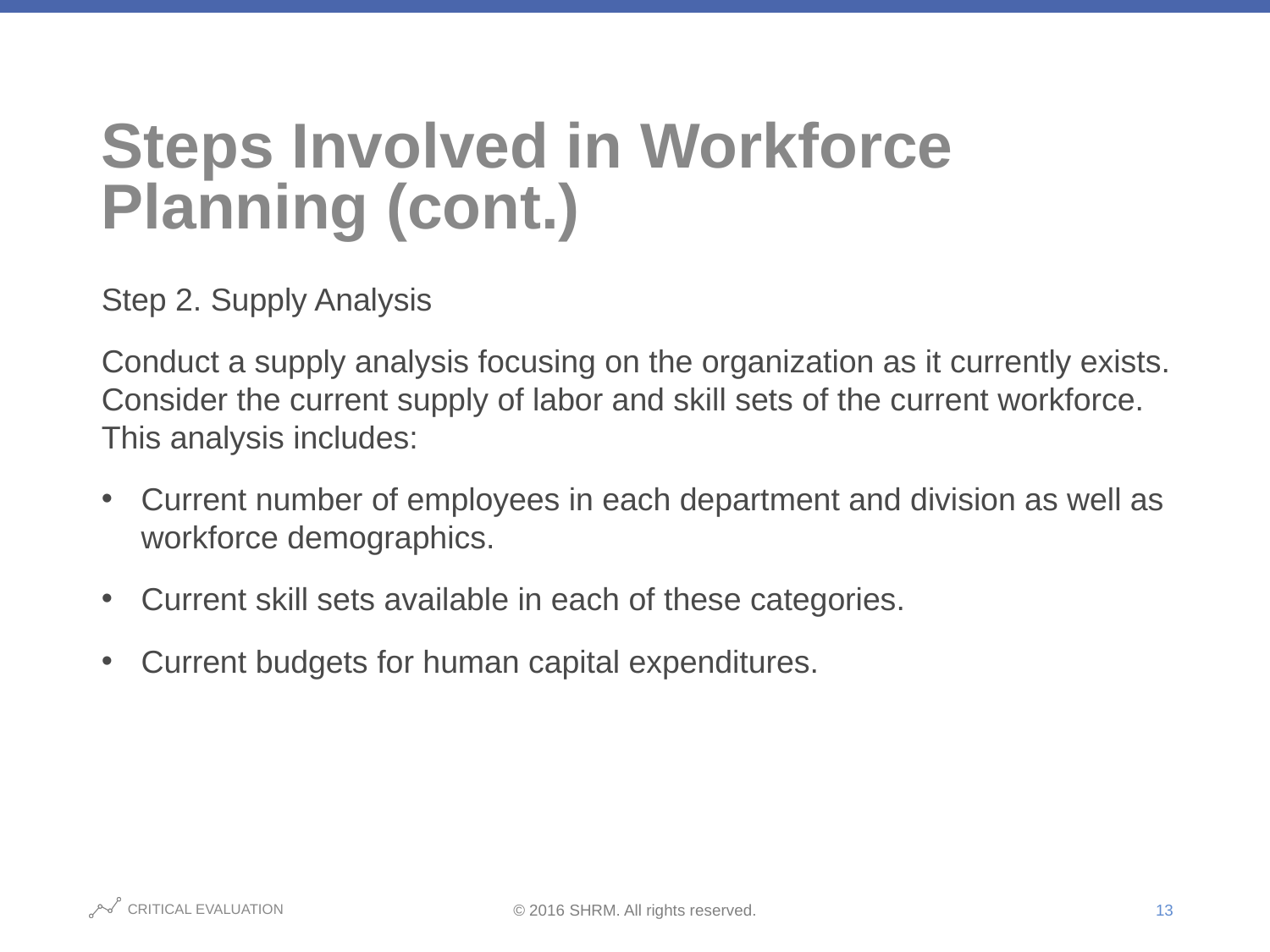

# Steps Involved in Workforce Planning (cont.)
Step 2. Supply Analysis
Conduct a supply analysis focusing on the organization as it currently exists. Consider the current supply of labor and skill sets of the current workforce. This analysis includes:
Current number of employees in each department and division as well as workforce demographics.
Current skill sets available in each of these categories.
Current budgets for human capital expenditures.

13